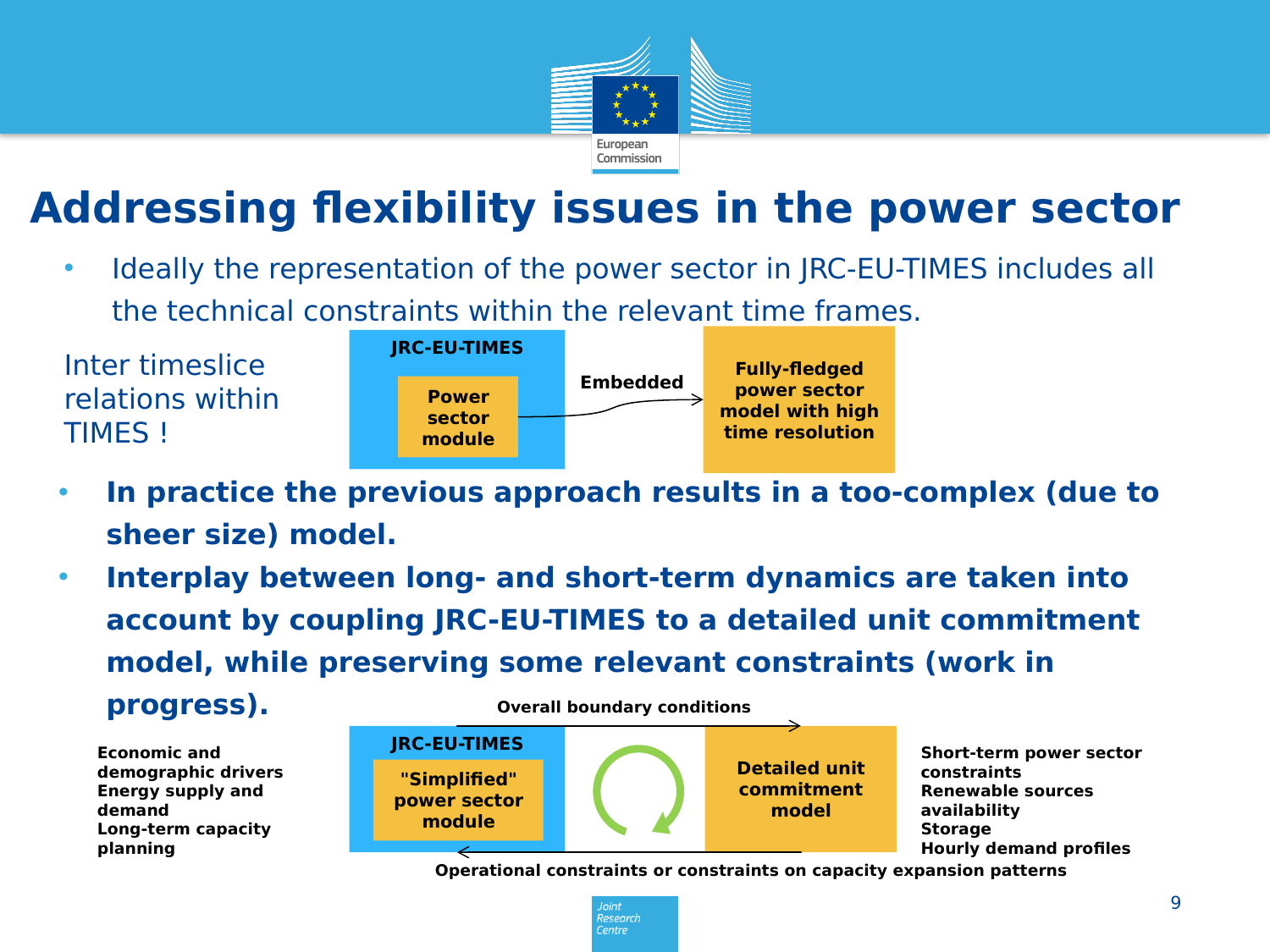

# Addressing flexibility issues in the power sector
Ideally the representation of the power sector in JRC-EU-TIMES includes all the technical constraints within the relevant time frames.
Fully-fledged power sector model with high time resolution
JRC-EU-TIMES
Inter timeslice relations within TIMES !
Embedded
Power sector module
In practice the previous approach results in a too-complex (due to sheer size) model.
Interplay between long- and short-term dynamics are taken into account by coupling JRC-EU-TIMES to a detailed unit commitment model, while preserving some relevant constraints (work in progress).
Overall boundary conditions
JRC-EU-TIMES
Detailed unit commitment model
Economic and demographic drivers
Energy supply and demand
Long-term capacity planning

Short-term power sector constraints
Renewable sources availability
Storage
Hourly demand profiles
"Simplified" power sector module
Operational constraints or constraints on capacity expansion patterns
9